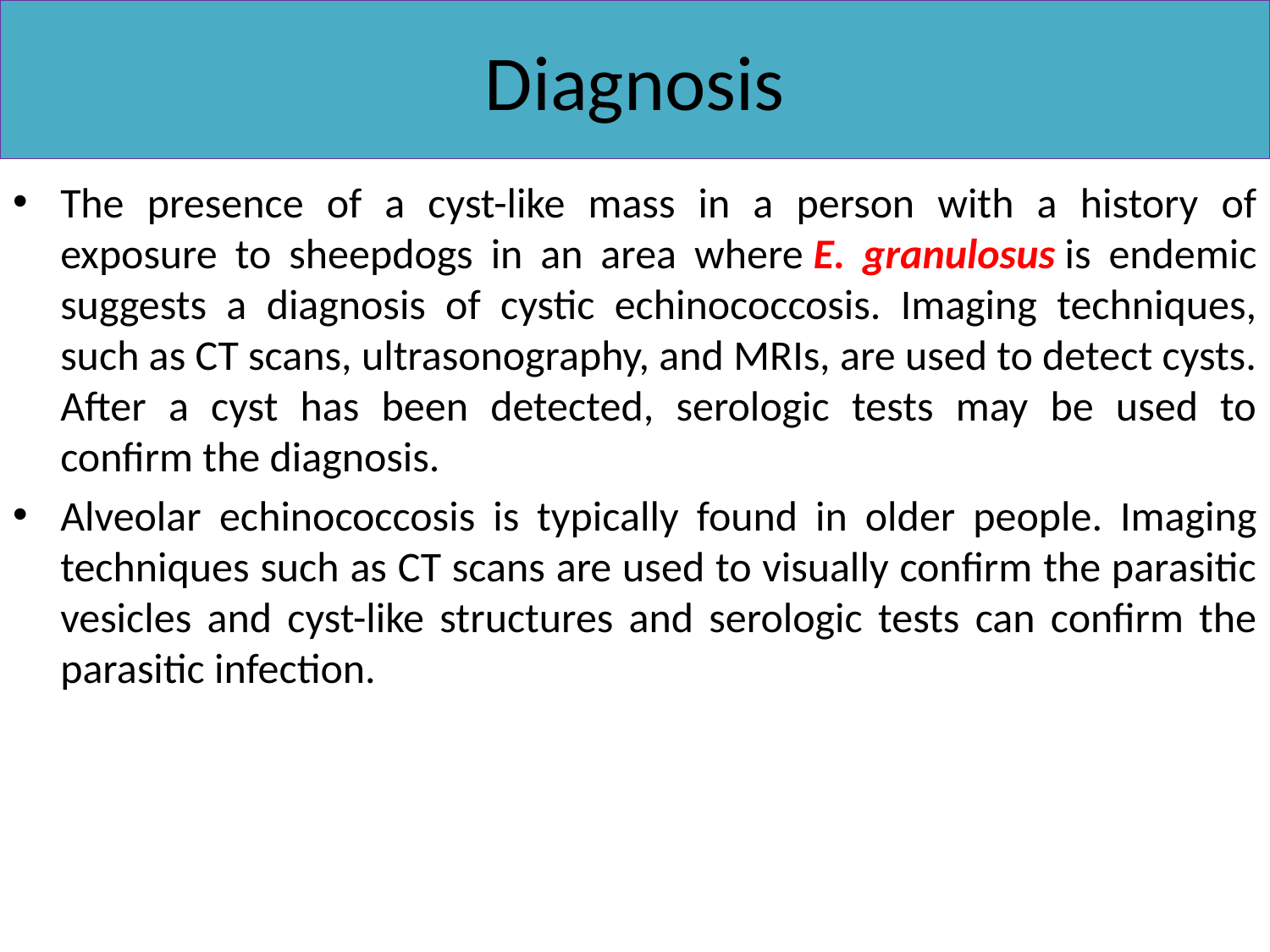

# Diagnosis
The presence of a cyst-like mass in a person with a history of exposure to sheepdogs in an area where E. granulosus is endemic suggests a diagnosis of cystic echinococcosis. Imaging techniques, such as CT scans, ultrasonography, and MRIs, are used to detect cysts. After a cyst has been detected, serologic tests may be used to confirm the diagnosis.
Alveolar echinococcosis is typically found in older people. Imaging techniques such as CT scans are used to visually confirm the parasitic vesicles and cyst-like structures and serologic tests can confirm the parasitic infection.